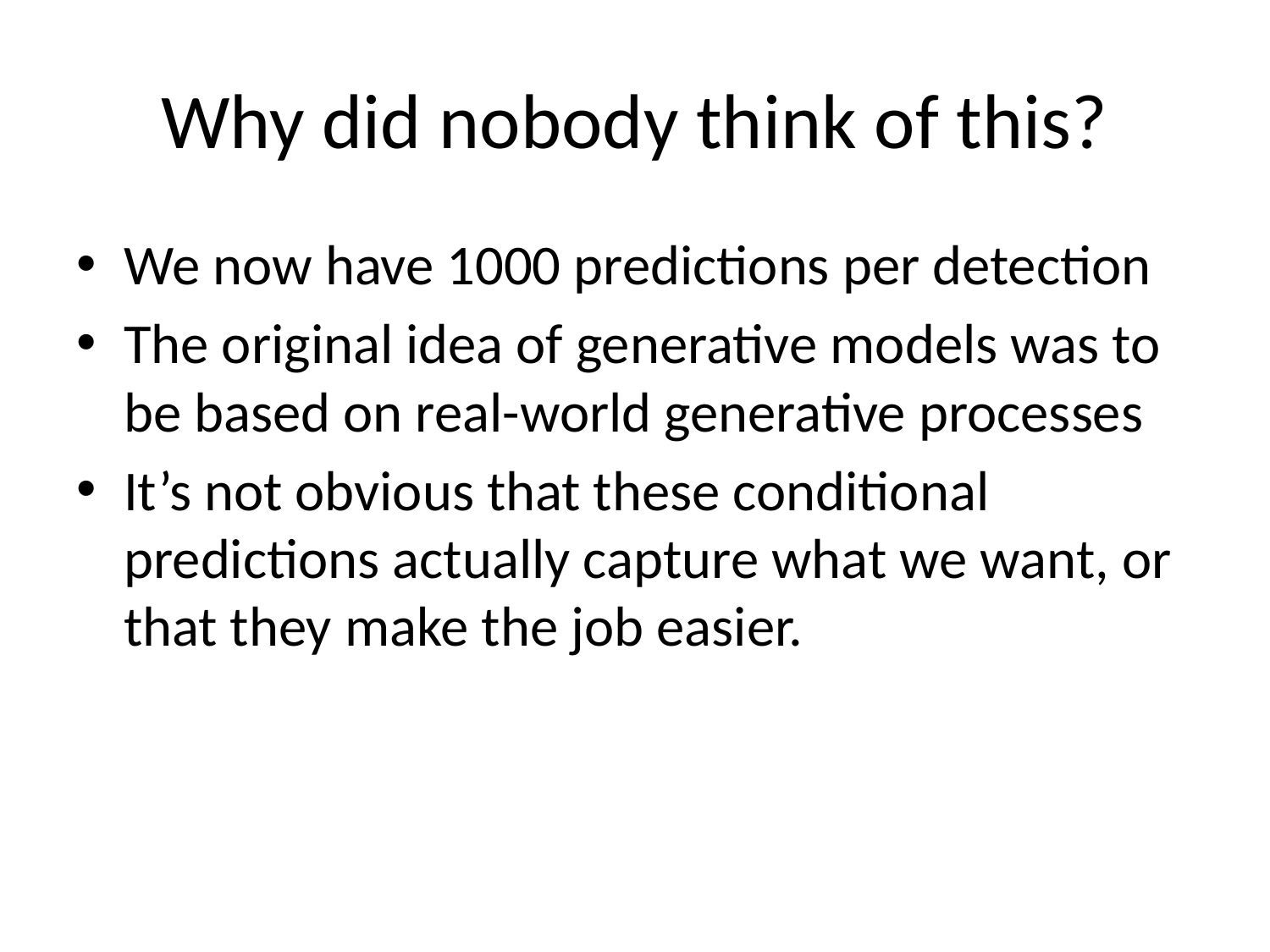

# Why did nobody think of this?
We now have 1000 predictions per detection
The original idea of generative models was to be based on real-world generative processes
It’s not obvious that these conditional predictions actually capture what we want, or that they make the job easier.